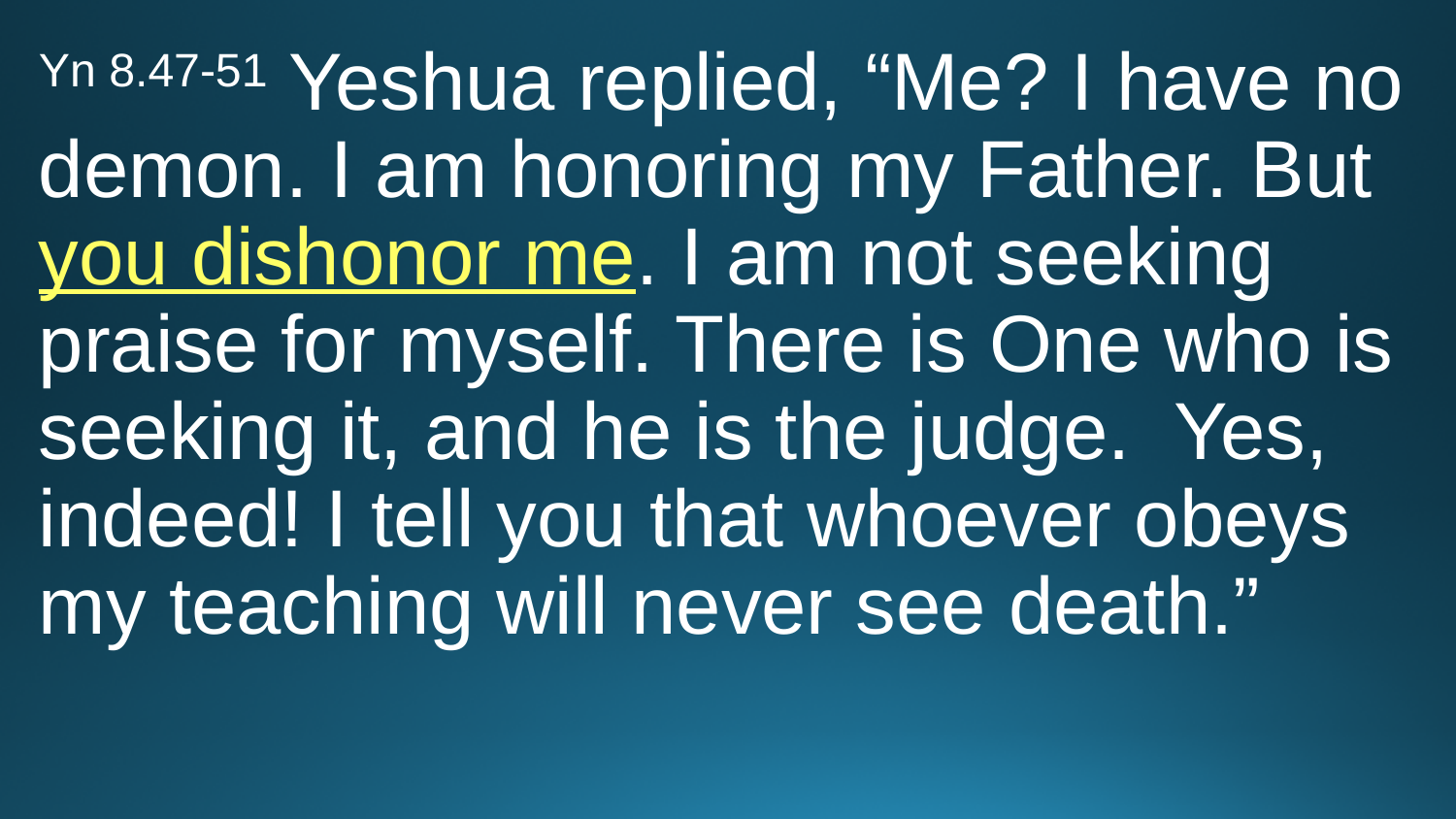

Yn 8.47-51 Yeshua replied, “Me? I have no demon. I am honoring my Father. But you dishonor me. I am not seeking praise for myself. There is One who is seeking it, and he is the judge.  Yes, indeed! I tell you that whoever obeys my teaching will never see death.”